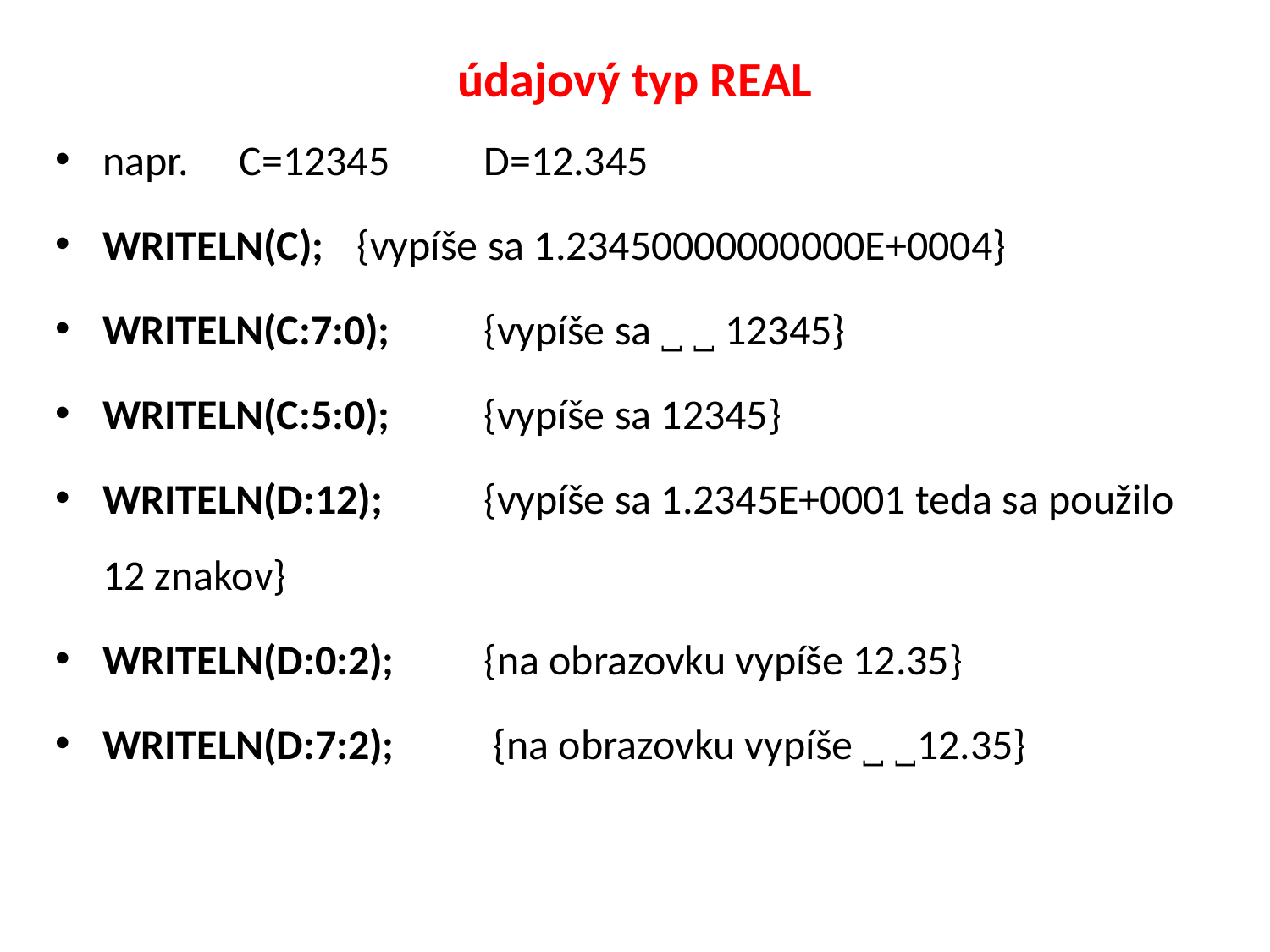

# údajový typ REAL
napr.	 C=12345	D=12.345
WRITELN(C);	{vypíše sa 1.23450000000000E+0004}
WRITELN(C:7:0);	{vypíše sa ˽ ˽ 12345}
WRITELN(C:5:0);	{vypíše sa 12345}
WRITELN(D:12);	{vypíše sa 1.2345E+0001 teda sa použilo 12 znakov}
WRITELN(D:0:2);	{na obrazovku vypíše 12.35}
WRITELN(D:7:2);	 {na obrazovku vypíše ˽ ˽12.35}